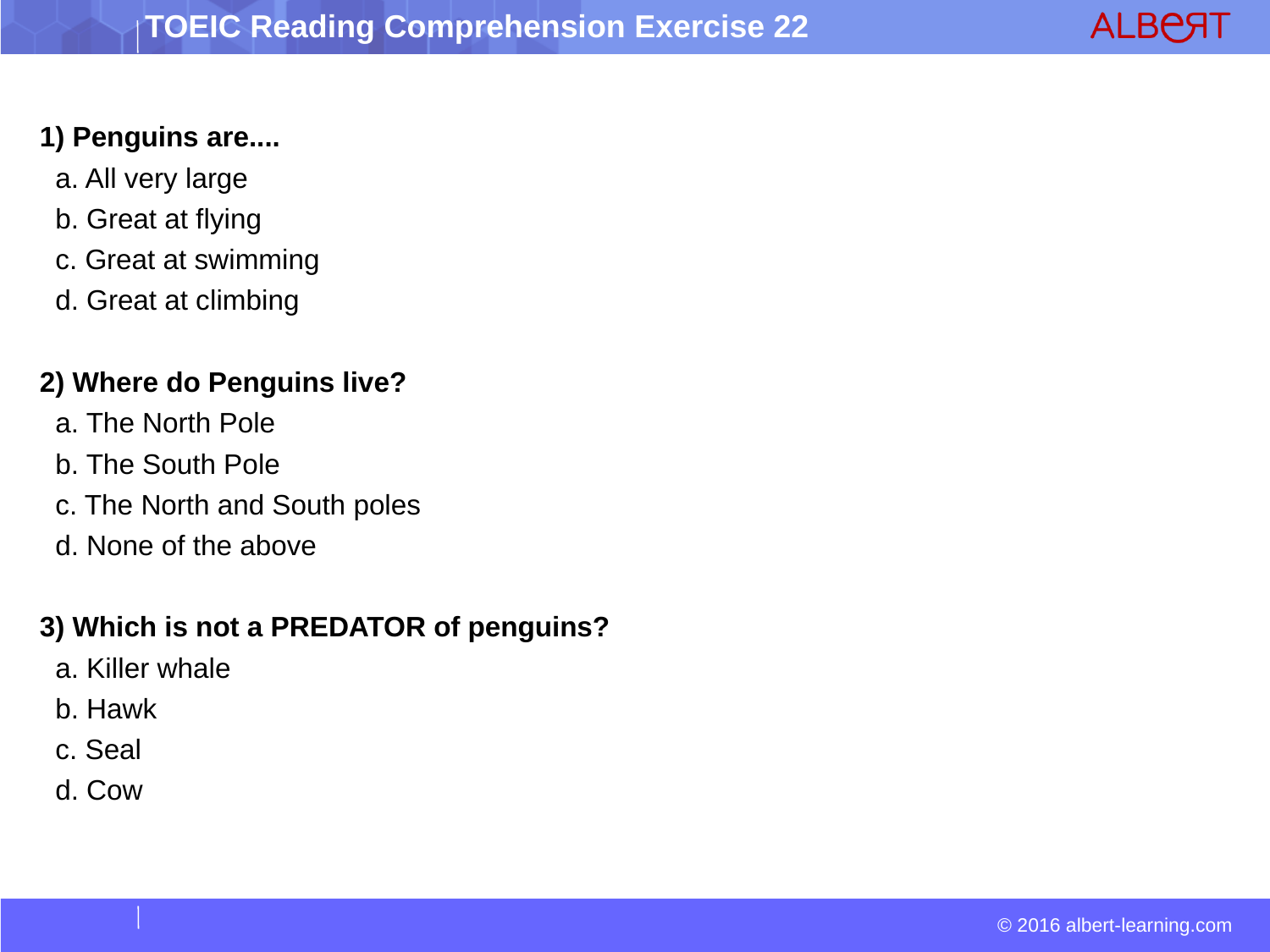

1) Penguins are....
  a. All very large
  b. Great at flying
  c. Great at swimming
  d. Great at climbing

2) Where do Penguins live?
  a. The North Pole
  b. The South Pole
  c. The North and South poles
  d. None of the above

3) Which is not a PREDATOR of penguins?
  a. Killer whale
  b. Hawk
  c. Seal
  d. Cow